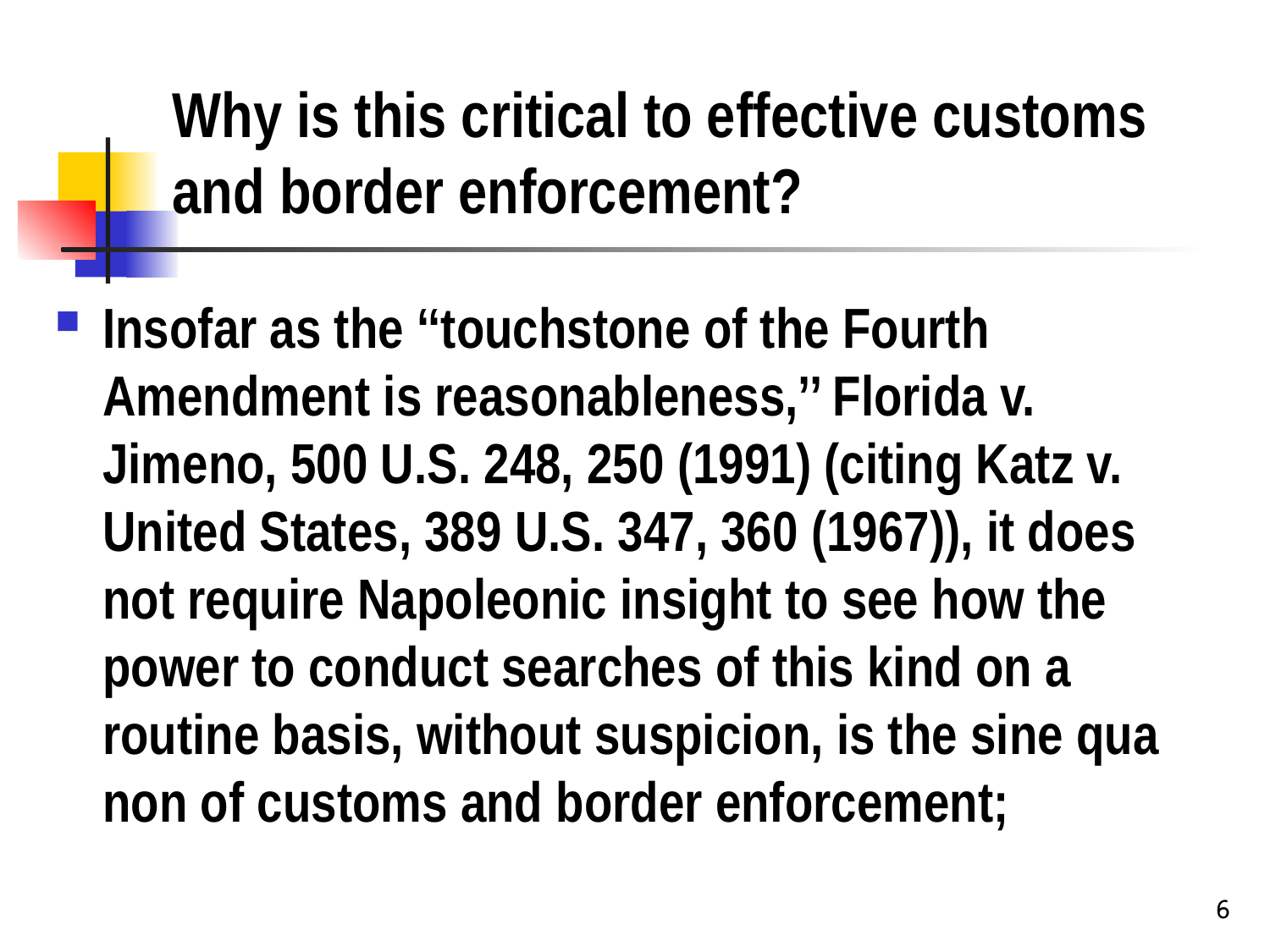

# Why is this critical to effective customs and border enforcement?
Insofar as the ‘‘touchstone of the Fourth Amendment is reasonableness,’’ Florida v. Jimeno, 500 U.S. 248, 250 (1991) (citing Katz v. United States, 389 U.S. 347, 360 (1967)), it does not require Napoleonic insight to see how the power to conduct searches of this kind on a routine basis, without suspicion, is the sine qua non of customs and border enforcement;
6